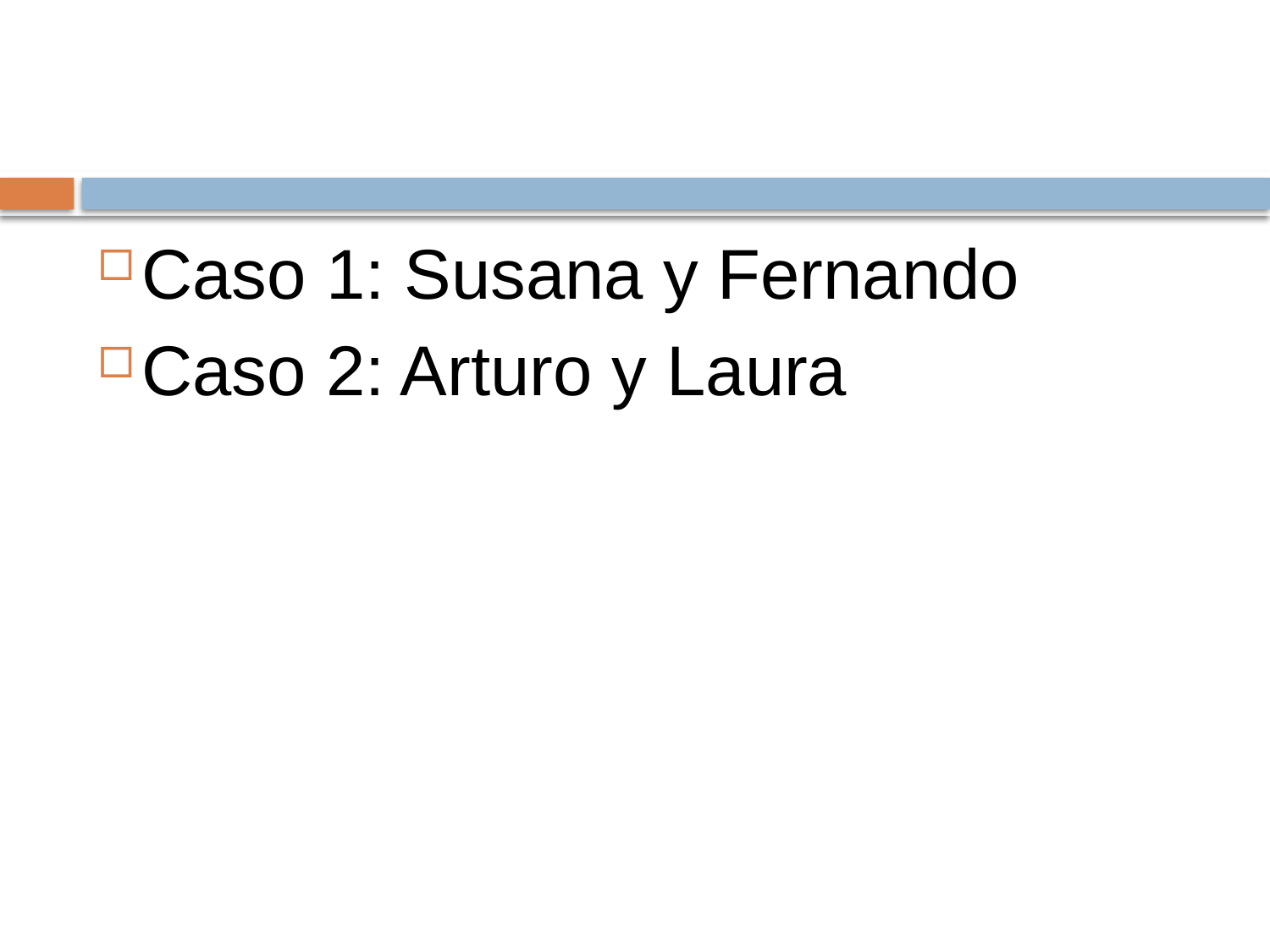

#
Caso 1: Susana y Fernando
Caso 2: Arturo y Laura